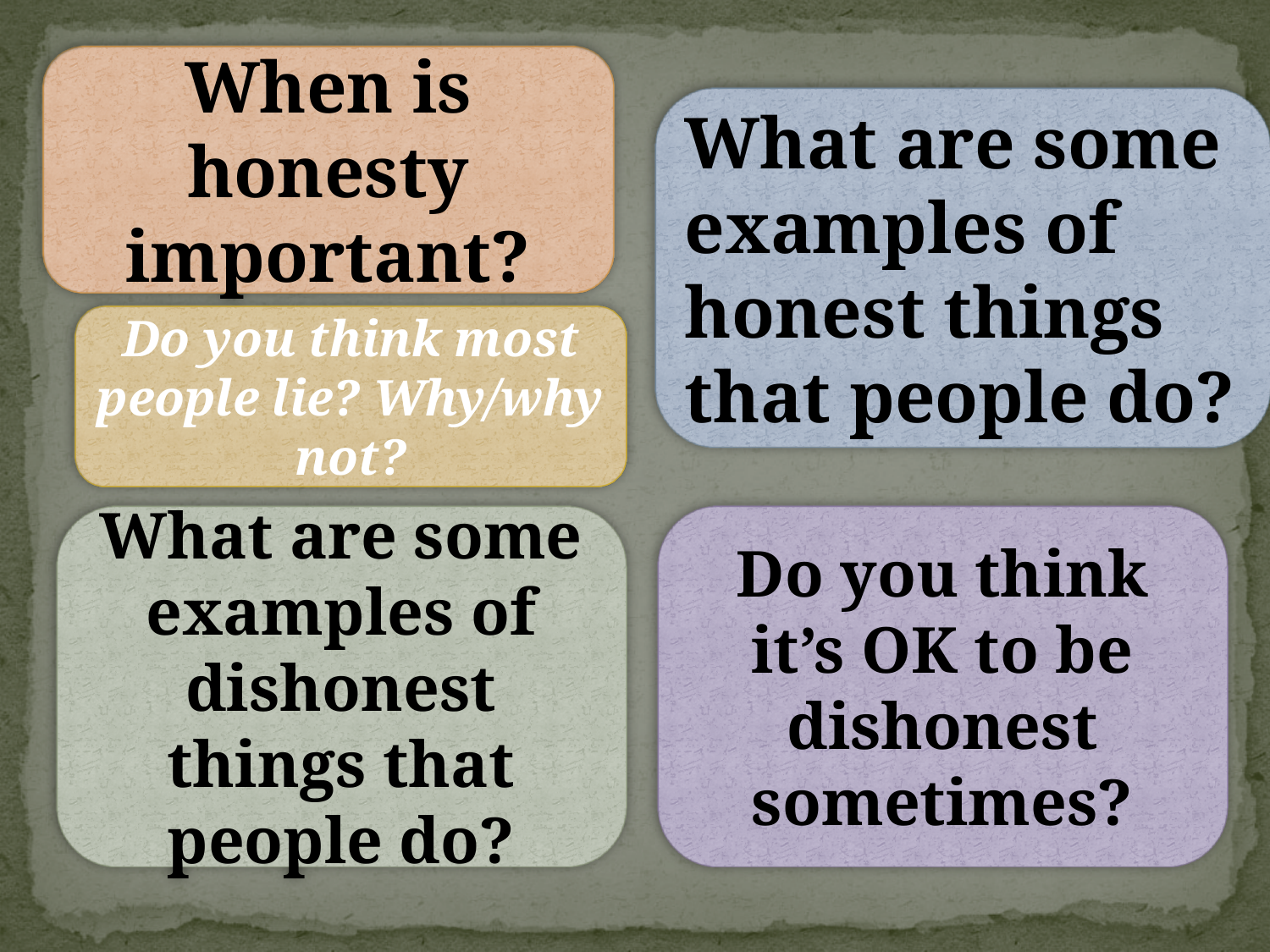

When is honesty important?
What are some examples of honest things that people do?
Do you think most people lie? Why/why not?
What are some examples of dishonest things that people do?
Do you think it’s OK to be dishonest sometimes?